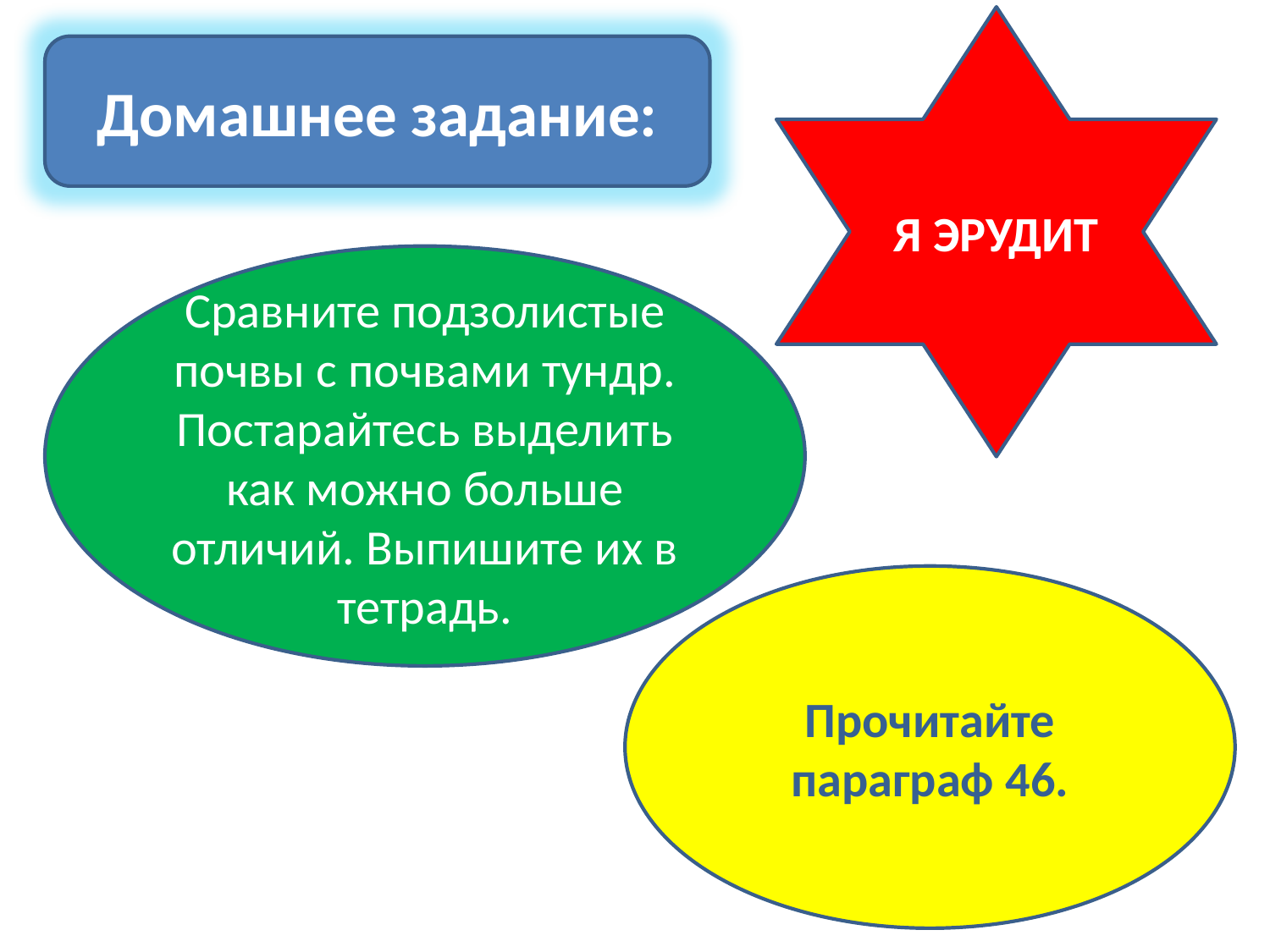

Я ЭРУДИТ
Домашнее задание:
#

Сравните подзолистые почвы с почвами тундр. Постарайтесь выделить как можно больше отличий. Выпишите их в тетрадь.
Прочитайте параграф 46.